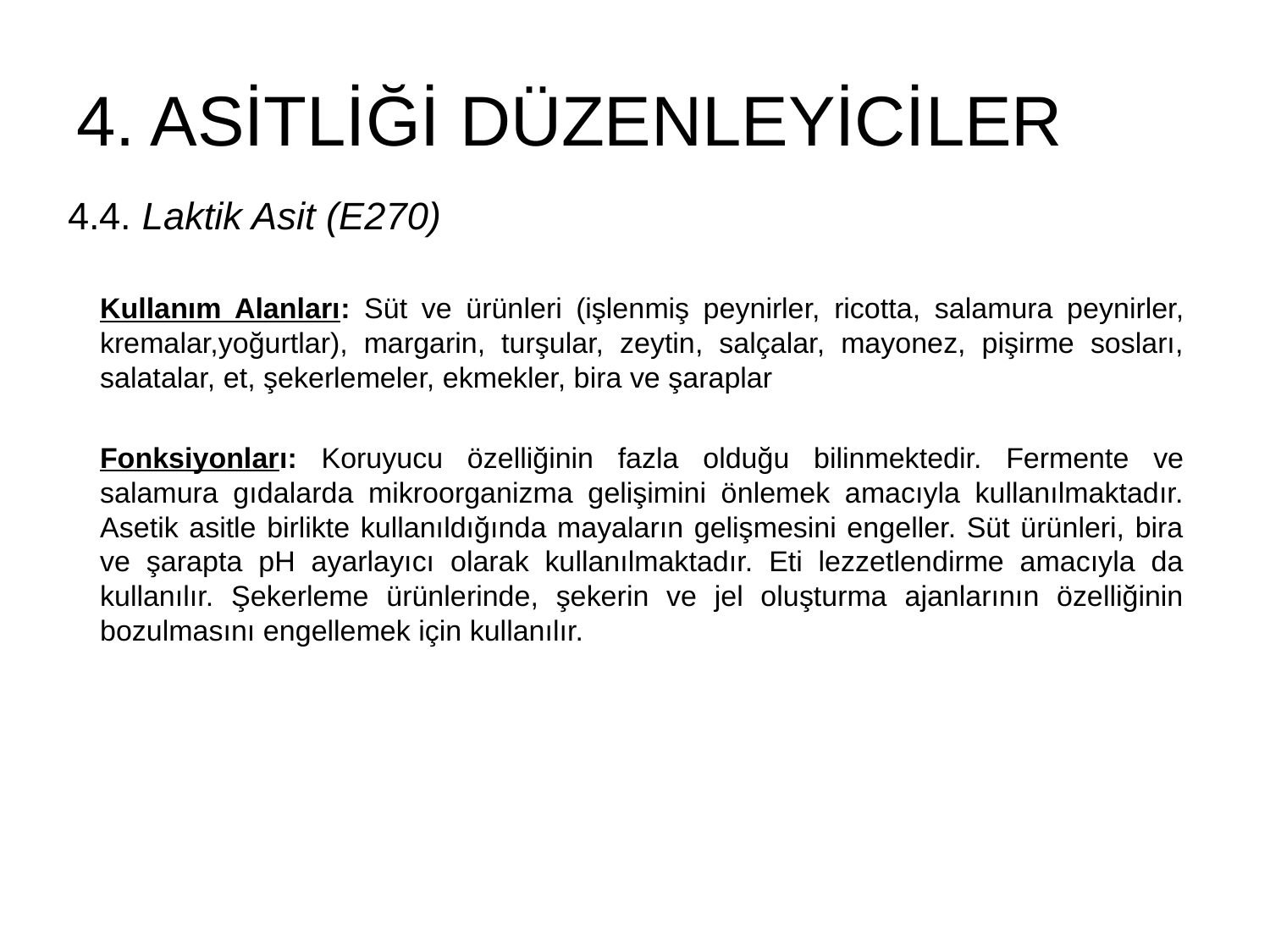

# 4. ASİTLİĞİ DÜZENLEYİCİLER

4.4. Laktik Asit (E270)

Kullanım Alanları: Süt ve ürünleri (işlenmiş peynirler, ricotta, salamura peynirler, kremalar,yoğurtlar), margarin, turşular, zeytin, salçalar, mayonez, pişirme sosları, salatalar, et, şekerlemeler, ekmekler, bira ve şaraplar

Fonksiyonları: Koruyucu özelliğinin fazla olduğu bilinmektedir. Fermente ve salamura gıdalarda mikroorganizma gelişimini önlemek amacıyla kullanılmaktadır. Asetik asitle birlikte kullanıldığında mayaların gelişmesini engeller. Süt ürünleri, bira ve şarapta pH ayarlayıcı olarak kullanılmaktadır. Eti lezzetlendirme amacıyla da kullanılır. Şekerleme ürünlerinde, şekerin ve jel oluşturma ajanlarının özelliğinin bozulmasını engellemek için kullanılır.